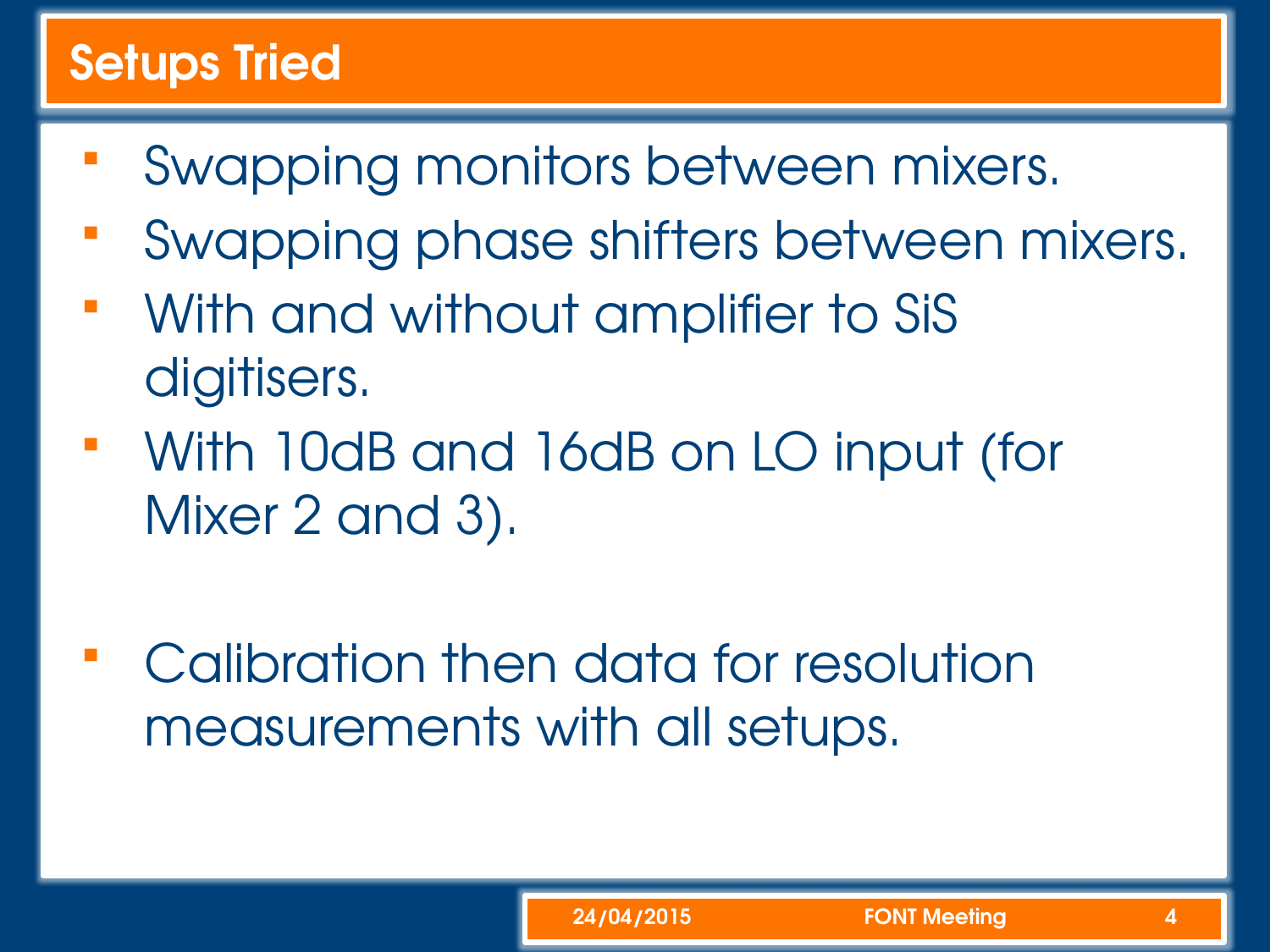

# Setups Tried
Swapping monitors between mixers.
Swapping phase shifters between mixers.
With and without amplifier to SiS digitisers.
With 10dB and 16dB on LO input (for Mixer 2 and 3).

Calibration then data for resolution measurements with all setups.

24/04/2015
FONT Meeting
4